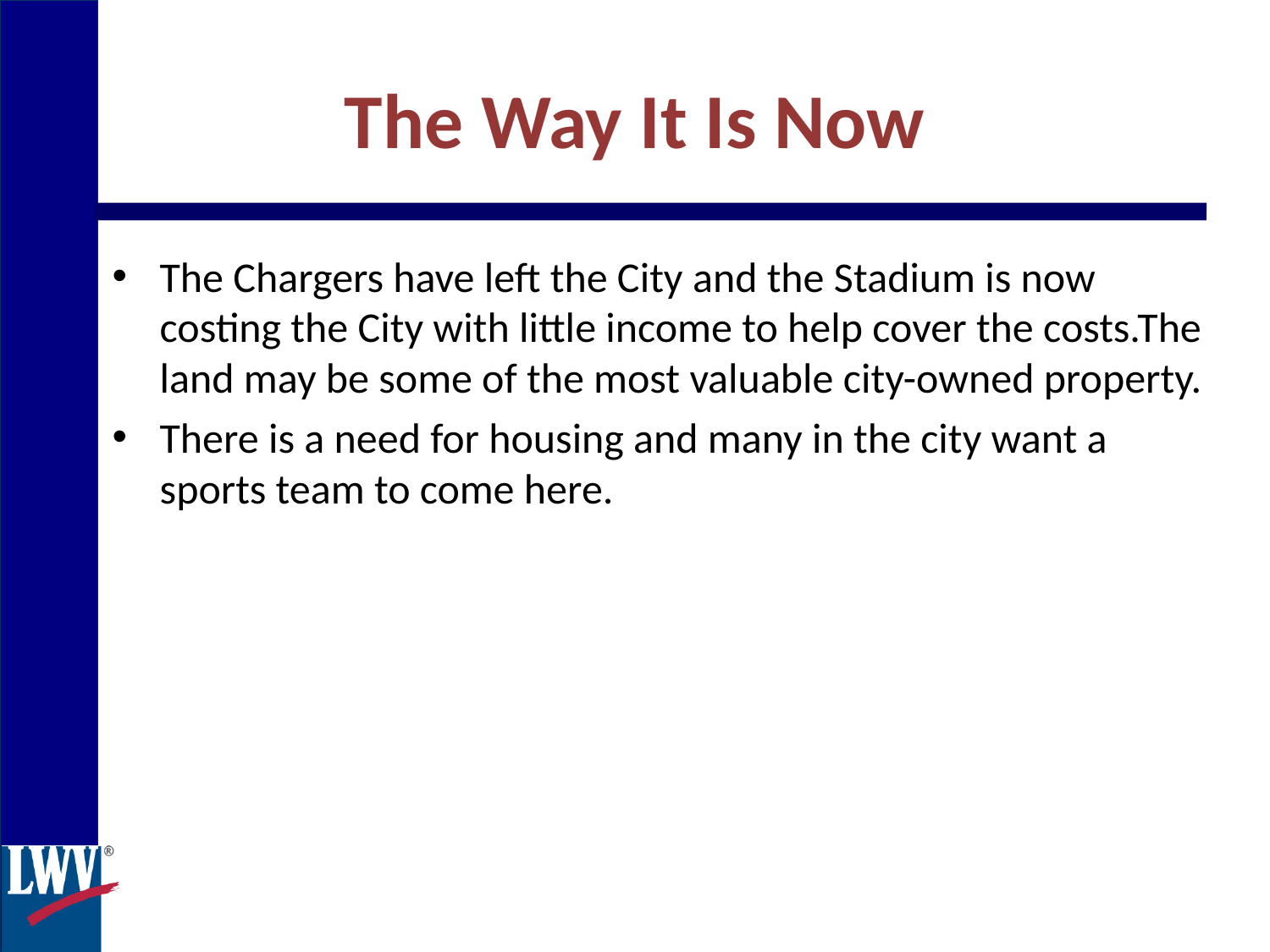

The Way It Is Now
The Chargers have left the City and the Stadium is now costing the City with little income to help cover the costs.The land may be some of the most valuable city-owned property.
There is a need for housing and many in the city want a sports team to come here.